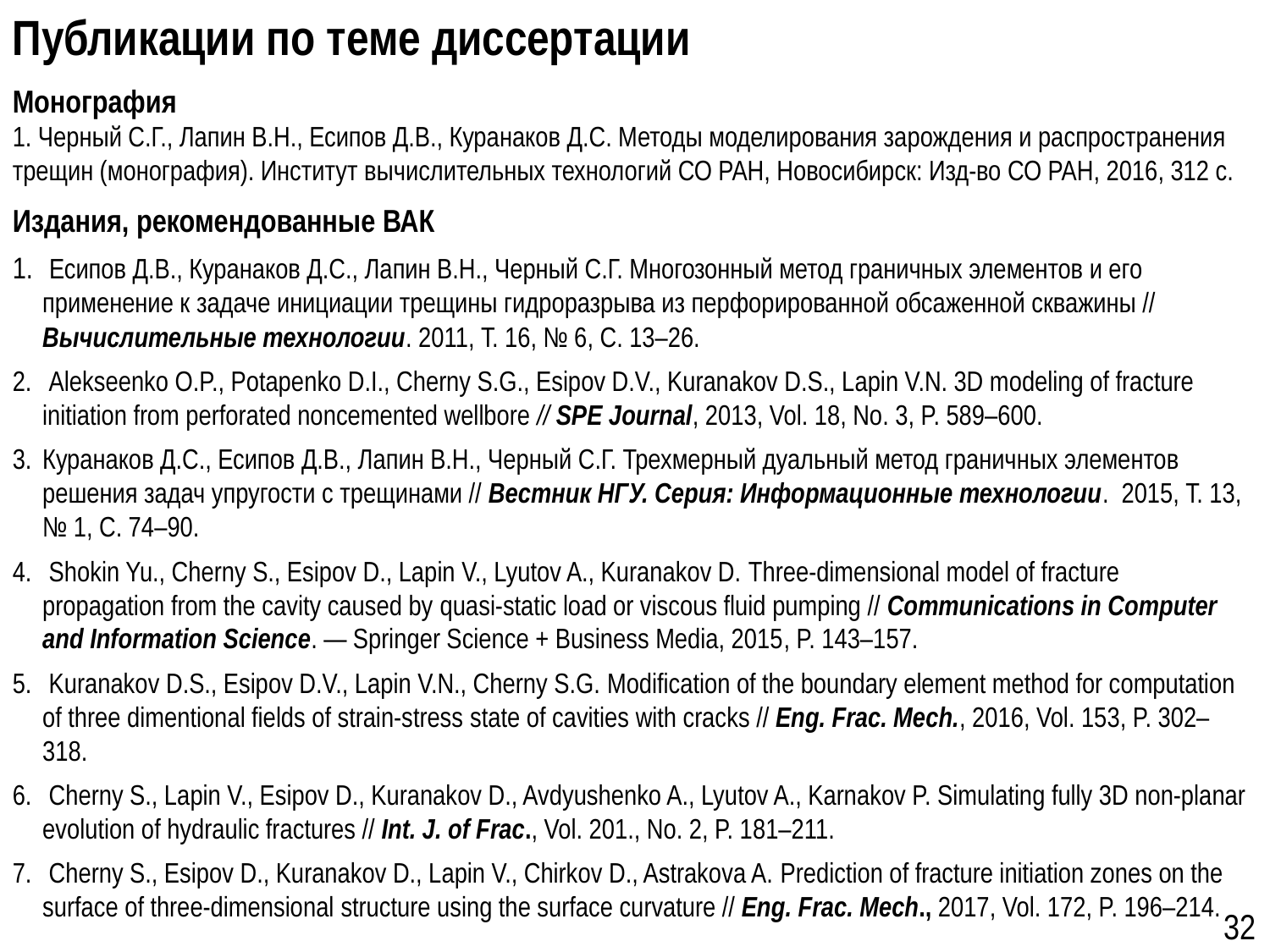

Публикации по теме диссертации
Монография
1. Черный С.Г., Лапин В.Н., Есипов Д.В., Куранаков Д.С. Методы моделирования зарождения и распространения трещин (монография). Институт вычислительных технологий СО РАН, Новосибирск: Изд-во СО РАН, 2016, 312 с.
Издания, рекомендованные ВАК
 Есипов Д.В., Куранаков Д.С., Лапин В.Н., Черный С.Г. Многозонный метод граничных элементов и его применение к задаче инициации трещины гидроразрыва из перфорированной обсаженной скважины // Вычислительные технологии. 2011, Т. 16, № 6, С. 13–26.
 Alekseenko O.P., Potapenko D.I., Cherny S.G., Esipov D.V., Kuranakov D.S., Lapin V.N. 3D modeling of fracture initiation from perforated noncemented wellbore // SPE Journal, 2013, Vol. 18, No. 3, P. 589–600.
Куранаков Д.С., Есипов Д.В., Лапин В.Н., Черный С.Г. Трехмерный дуальный метод граничных элементов решения задач упругости с трещинами // Вестник НГУ. Серия: Информационные технологии.  2015, Т. 13, № 1, С. 74–90.
 Shokin Yu., Cherny S., Esipov D., Lapin V., Lyutov A., Kuranakov D. Three-dimensional model of fracture propagation from the cavity caused by quasi-static load or viscous fluid pumping // Communications in Computer and Information Science. — Springer Science + Business Media, 2015, P. 143–157.
 Kuranakov D.S., Esipov D.V., Lapin V.N., Cherny S.G. Modification of the boundary element method for computation of three dimentional fields of strain-stress state of cavities with cracks // Eng. Frac. Mech., 2016, Vol. 153, P. 302–318.
 Cherny S., Lapin V., Esipov D., Kuranakov D., Avdyushenko A., Lyutov A., Karnakov P. Simulating fully 3D non-planar evolution of hydraulic fractures // Int. J. of Frac., Vol. 201., No. 2, P. 181–211.
 Cherny S., Esipov D., Kuranakov D., Lapin V., Chirkov D., Astrakova A. Prediction of fracture initiation zones on the surface of three-dimensional structure using the surface curvature // Eng. Frac. Mech., 2017, Vol. 172, P. 196–214.
32